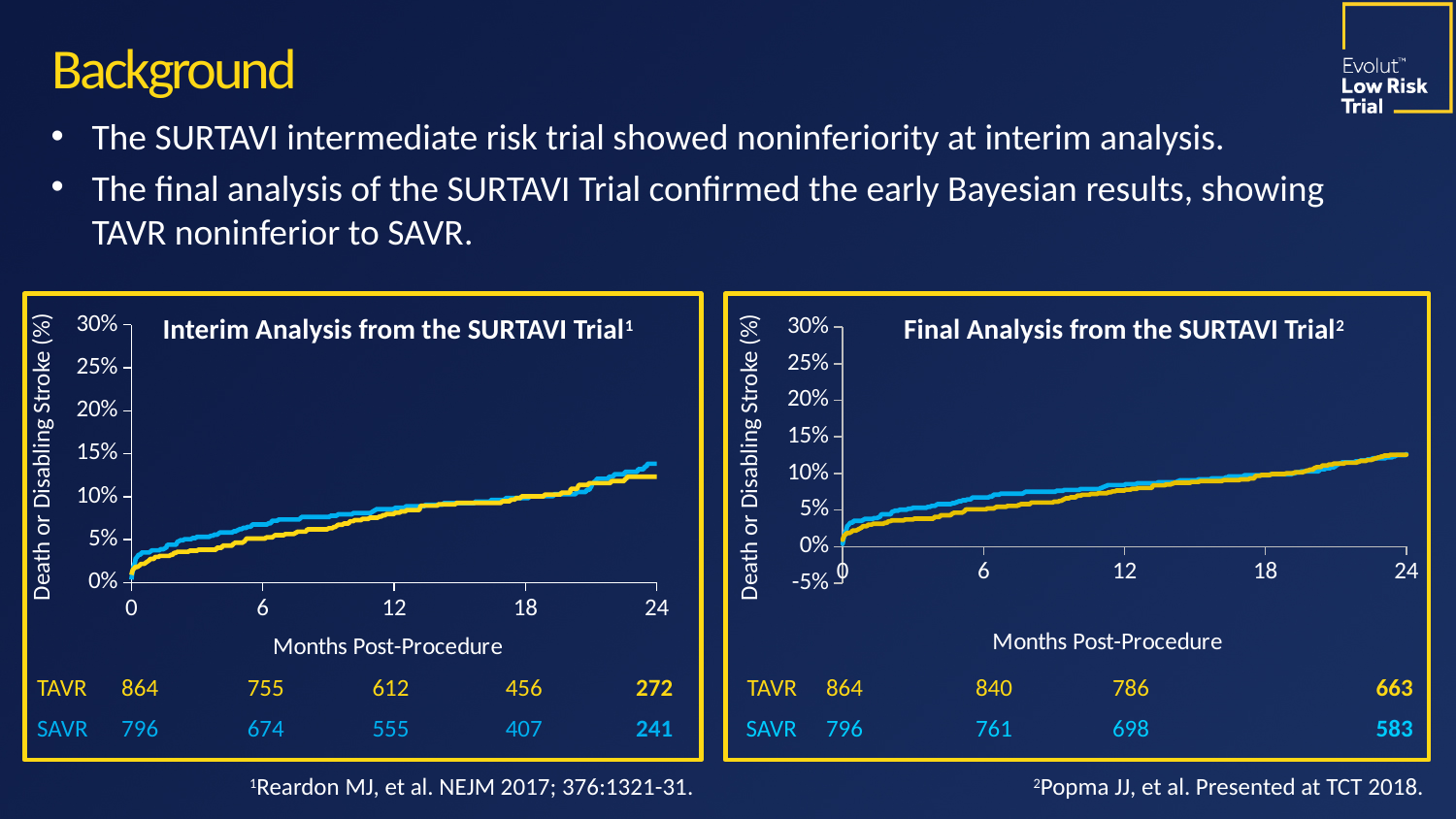

# Background
The SURTAVI intermediate risk trial showed noninferiority at interim analysis.
The final analysis of the SURTAVI Trial confirmed the early Bayesian results, showing TAVR noninferior to SAVR.

### Chart

| Category | TAVR | SAVR |
|---|---|---|

### Chart

| Category | TAVR | SAVR |
|---|---|---|

Interim Analysis from the SURTAVI Trial1
Final Analysis from the SURTAVI Trial2
Death or Disabling Stroke (%)
Death or Disabling Stroke (%)
| TAVR | 864 | 755 | 612 | 456 | 272 |
| --- | --- | --- | --- | --- | --- |
| SAVR | 796 | 674 | 555 | 407 | 241 |
| TAVR | 864 | 840 | 786 |  | 663 |
| --- | --- | --- | --- | --- | --- |
| SAVR | 796 | 761 | 698 |  | 583 |
1Reardon MJ, et al. NEJM 2017; 376:1321-31.
2Popma JJ, et al. Presented at TCT 2018.